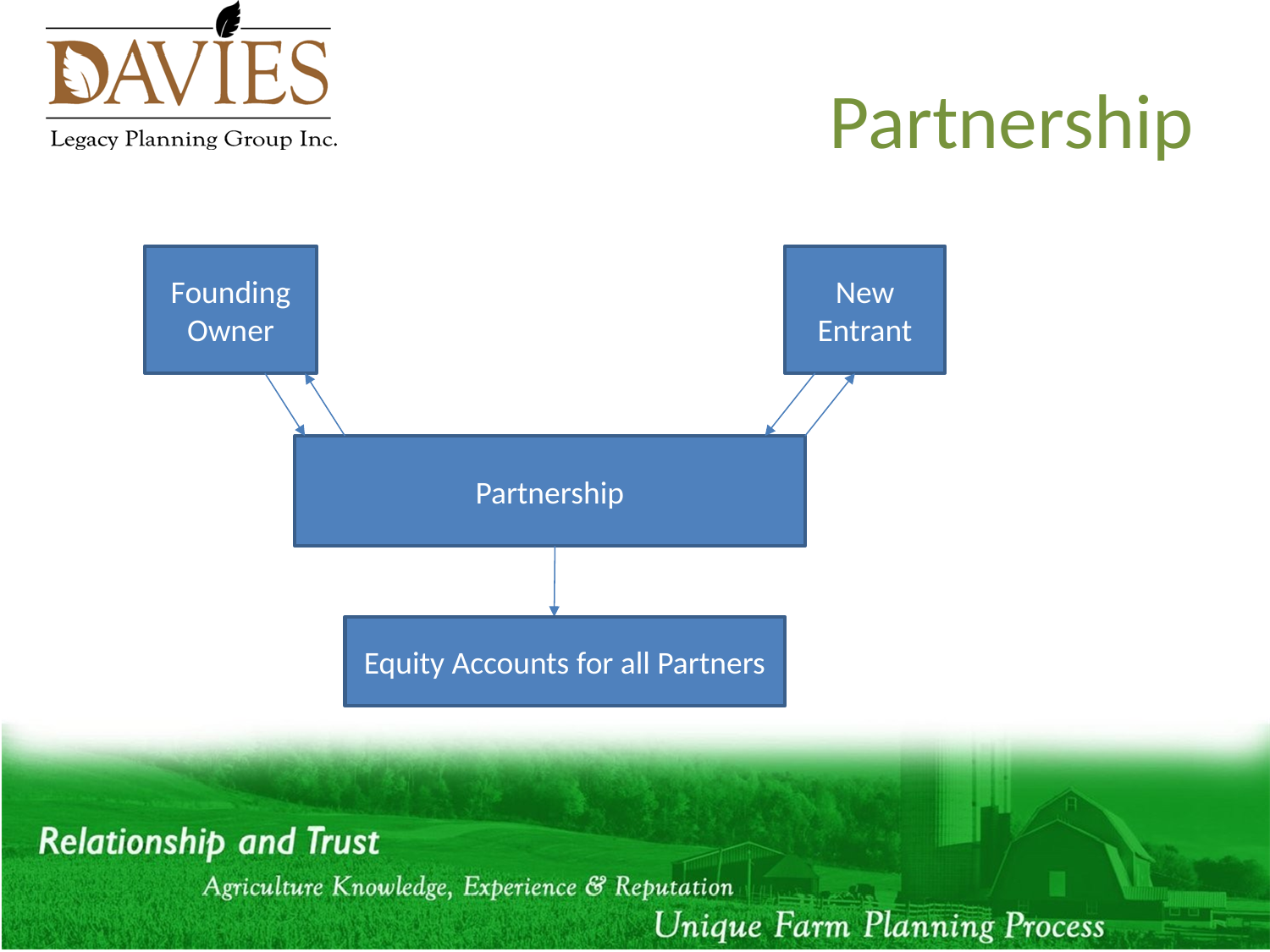

# Partnership

Founding Owner
New Entrant
Partnership
Equity Accounts for all Partners